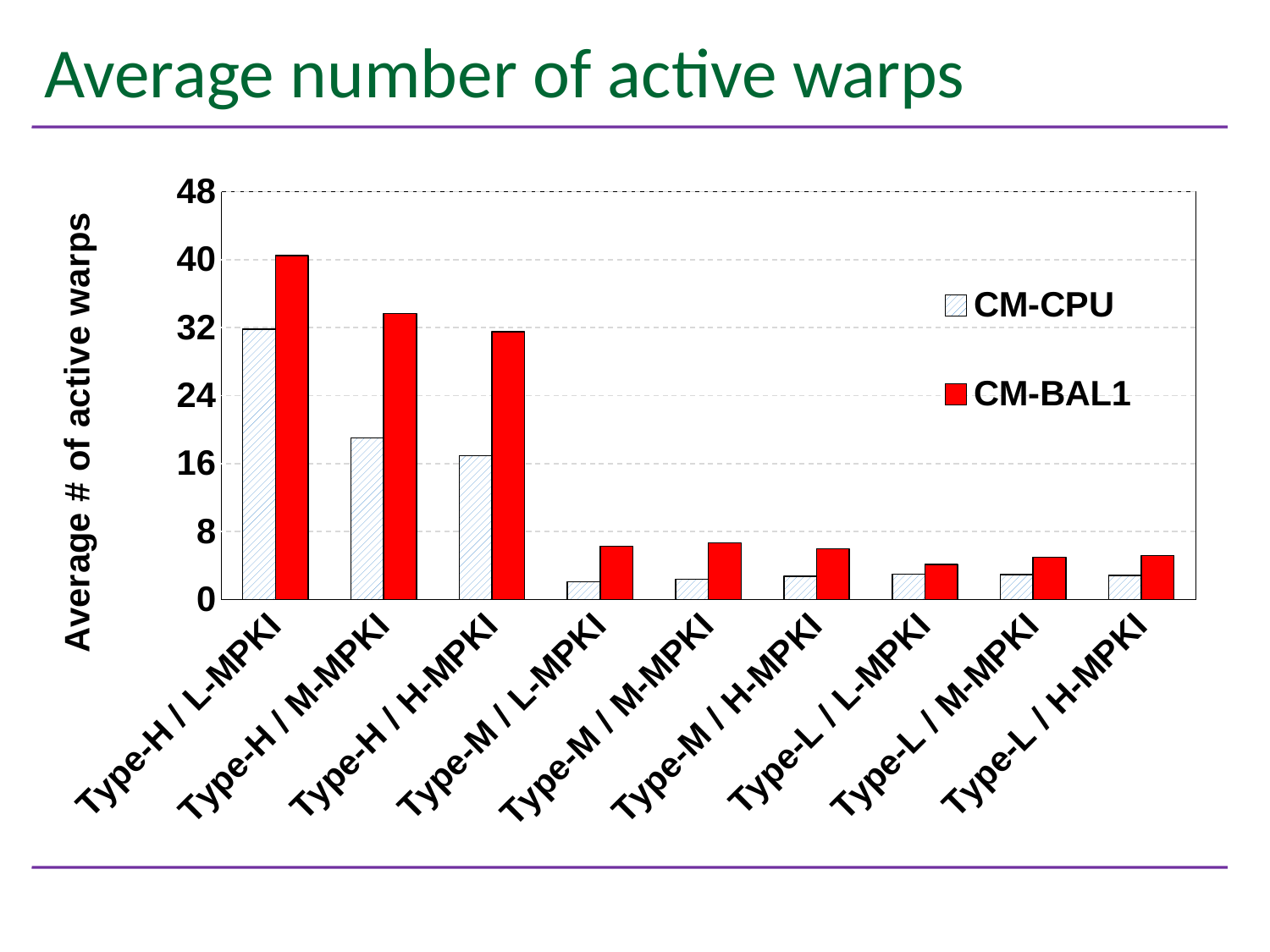

# Average number of active warps

### Chart

| Category | CM-CPU | CM-BAL1 |
|---|---|---|
| Type-H / L-MPKI | 31.82443225 | 40.460479500000005 |
| Type-H / M-MPKI | 19.035891499999998 | 33.669456999999994 |
| Type-H / H-MPKI | 16.93535375 | 31.4954785 |
| Type-M / L-MPKI | 2.10198375 | 6.28655075 |
| Type-M / M-MPKI | 2.3770534999999997 | 6.659679250000001 |
| Type-M / H-MPKI | 2.73053425 | 5.974705500000001 |
| Type-L / L-MPKI | 2.97367875 | 4.11933625 |
| Type-L / M-MPKI | 2.9280180000000002 | 4.97472575 |
| Type-L / H-MPKI | 2.84599275 | 5.19584525 |